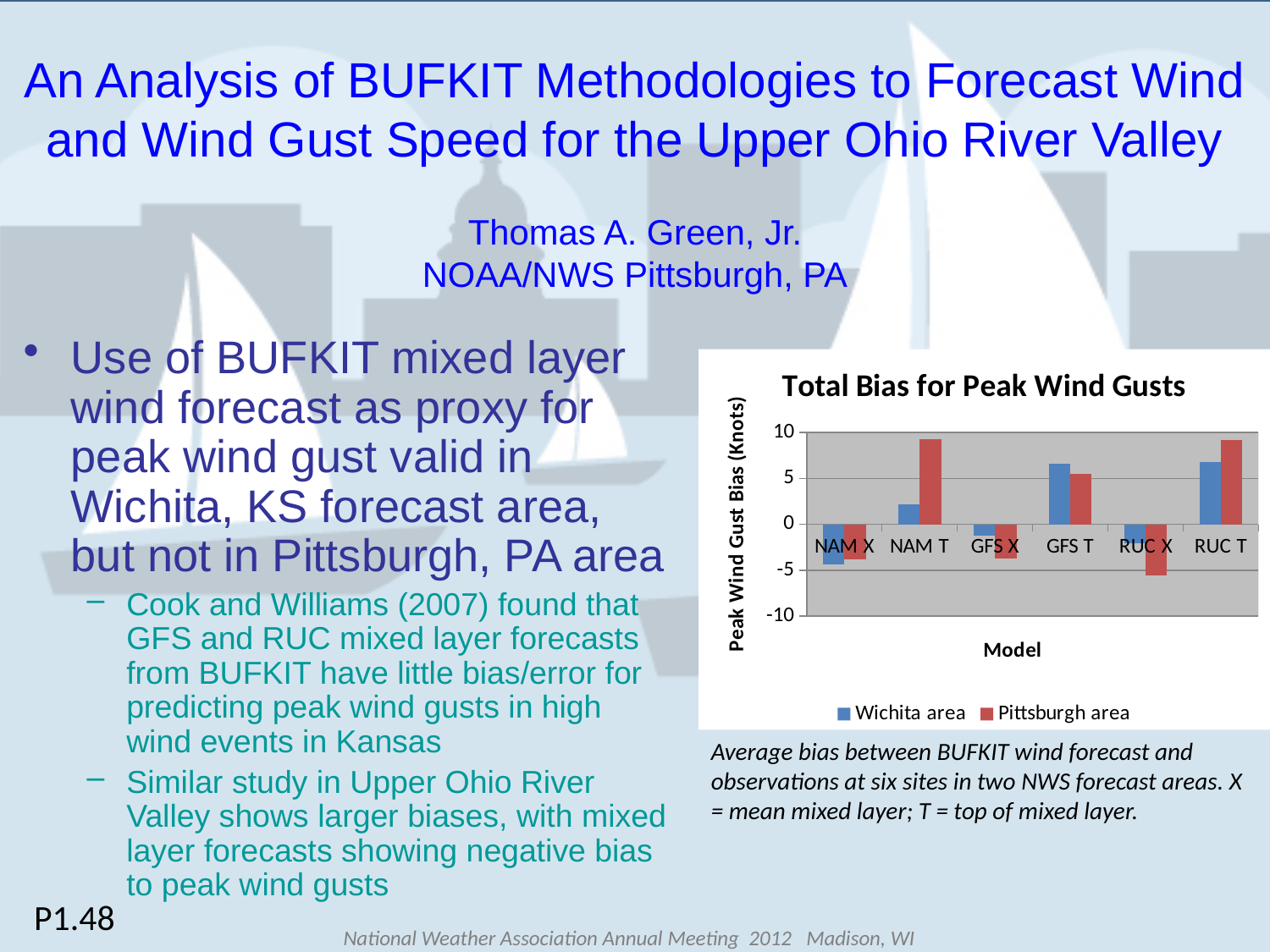

An Analysis of BUFKIT Methodologies to Forecast Wind and Wind Gust Speed for the Upper Ohio River Valley

Thomas A. Green, Jr.
NOAA/NWS Pittsburgh, PA
Use of BUFKIT mixed layer wind forecast as proxy for peak wind gust valid in Wichita, KS forecast area, but not in Pittsburgh, PA area
Cook and Williams (2007) found that GFS and RUC mixed layer forecasts from BUFKIT have little bias/error for predicting peak wind gusts in high wind events in Kansas
Similar study in Upper Ohio River Valley shows larger biases, with mixed layer forecasts showing negative bias to peak wind gusts

### Chart: Total Bias for Peak Wind Gusts

| Category | Wichita area | Pittsburgh area |
|---|---|---|
| NAM X | -4.386129032258064 | -3.773889931207004 |
| NAM T | 2.1345161290322583 | 9.272052845528457 |
| GFS X | -1.1935483870967742 | -3.757810391363023 |
| GFS T | 6.589068100358423 | 5.497542735042735 |
| RUC X | -2.0215412186379926 | -5.583018443544759 |
| RUC T | 6.779462365591397 | 9.218336707152497 |
Average bias between BUFKIT wind forecast and observations at six sites in two NWS forecast areas. X = mean mixed layer; T = top of mixed layer.
P1.48
National Weather Association Annual Meeting  2012   Madison, WI